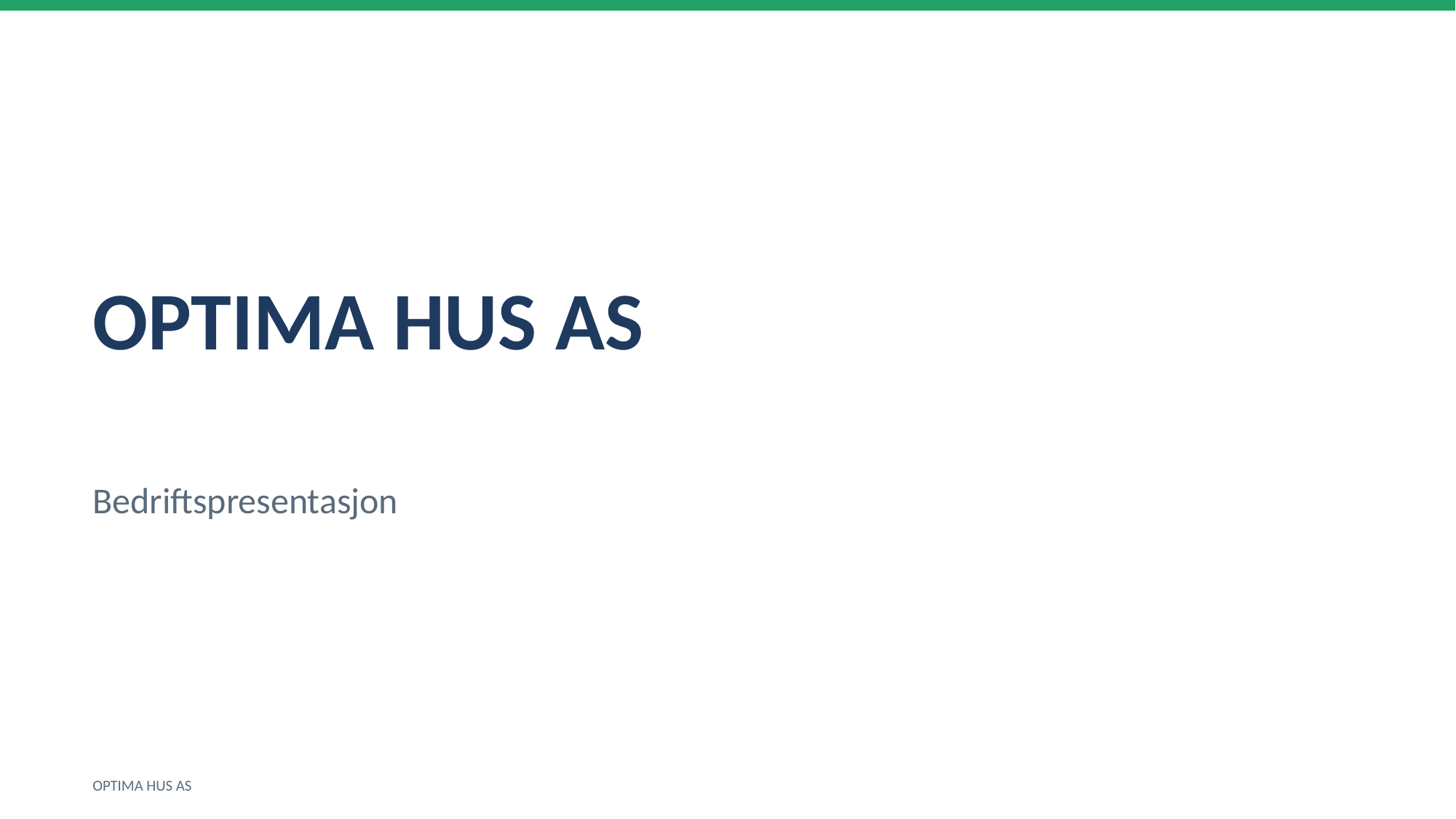

OPTIMA HUS AS
Bedriftspresentasjon
OPTIMA HUS AS